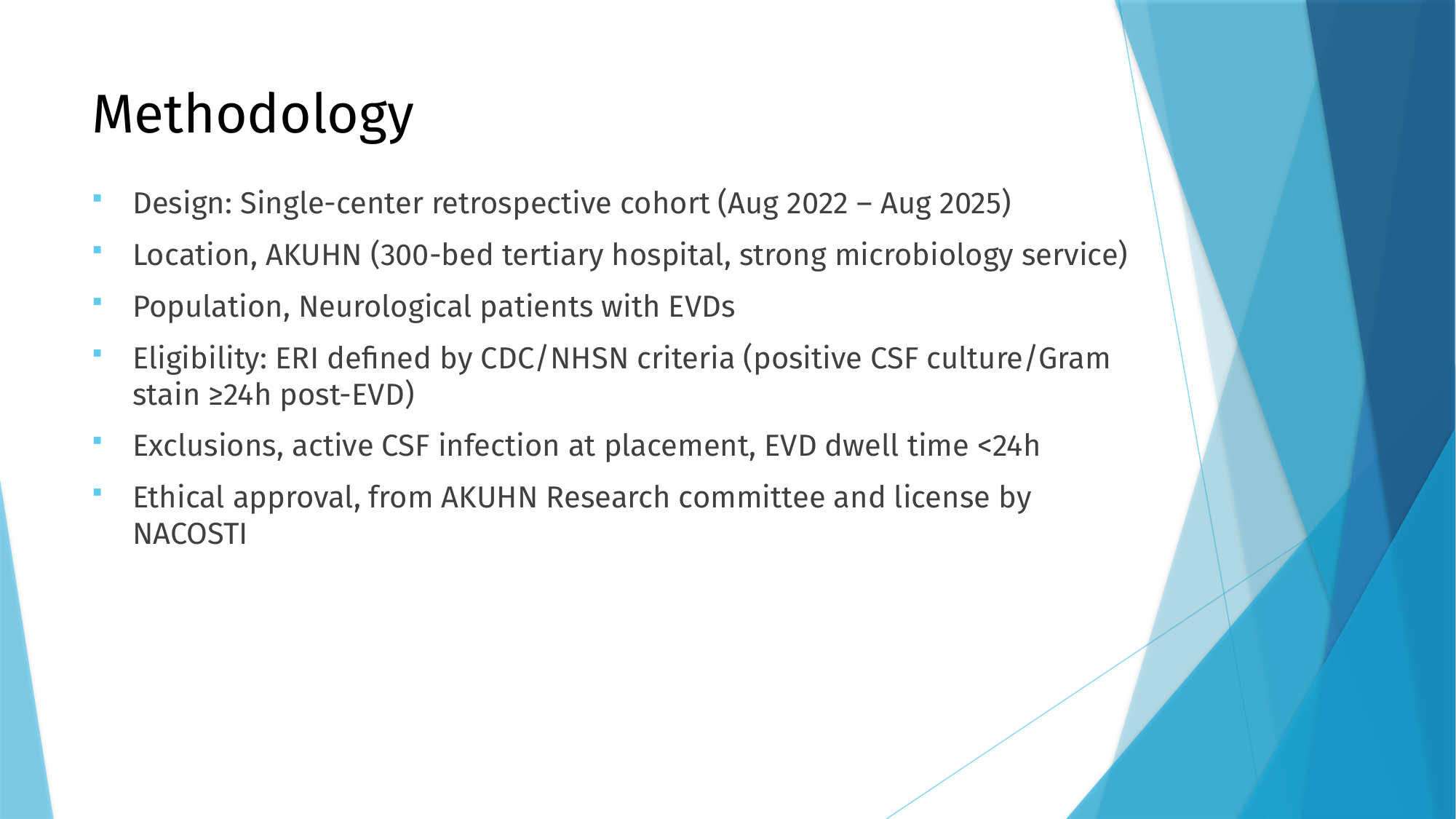

# Methodology
Design: Single-center retrospective cohort (Aug 2022 – Aug 2025)
Location, AKUHN (300-bed tertiary hospital, strong microbiology service)
Population, Neurological patients with EVDs
Eligibility: ERI defined by CDC/NHSN criteria (positive CSF culture/Gram stain ≥24h post-EVD)
Exclusions, active CSF infection at placement, EVD dwell time <24h
Ethical approval, from AKUHN Research committee and license by NACOSTI